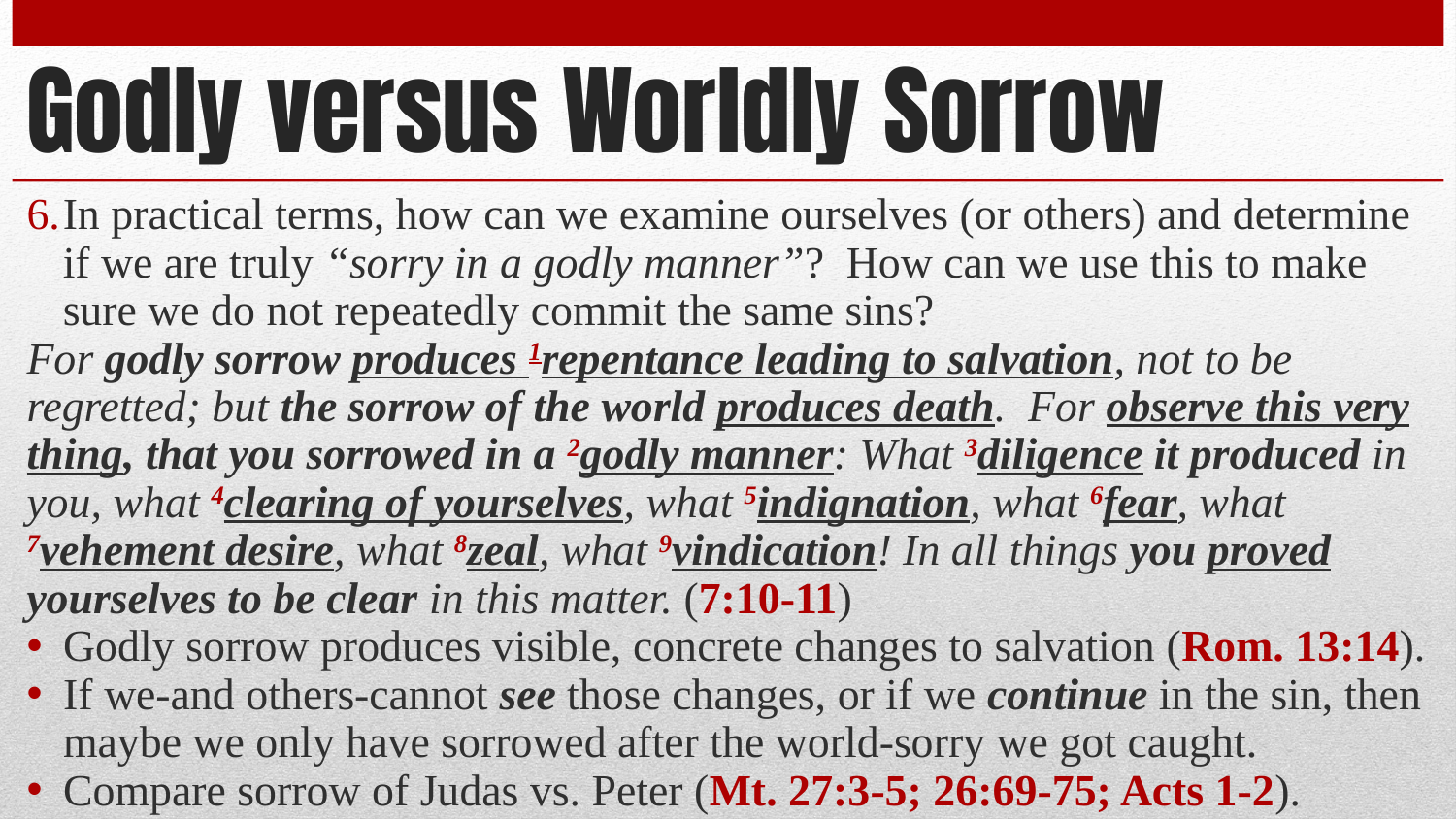

# Godly versus Worldly Sorrow
In practical terms, how can we examine ourselves (or others) and determine if we are truly “sorry in a godly manner”?  How can we use this to make sure we do not repeatedly commit the same sins?
For godly sorrow produces 1repentance leading to salvation, not to be regretted; but the sorrow of the world produces death.  For observe this very thing, that you sorrowed in a 2godly manner: What 3diligence it produced in you, what 4clearing of yourselves, what 5indignation, what 6fear, what 7vehement desire, what 8zeal, what 9vindication! In all things you proved yourselves to be clear in this matter. (7:10-11)
Godly sorrow produces visible, concrete changes to salvation (Rom. 13:14).
If we-and others-cannot see those changes, or if we continue in the sin, then maybe we only have sorrowed after the world-sorry we got caught.
Compare sorrow of Judas vs. Peter (Mt. 27:3-5; 26:69-75; Acts 1-2).